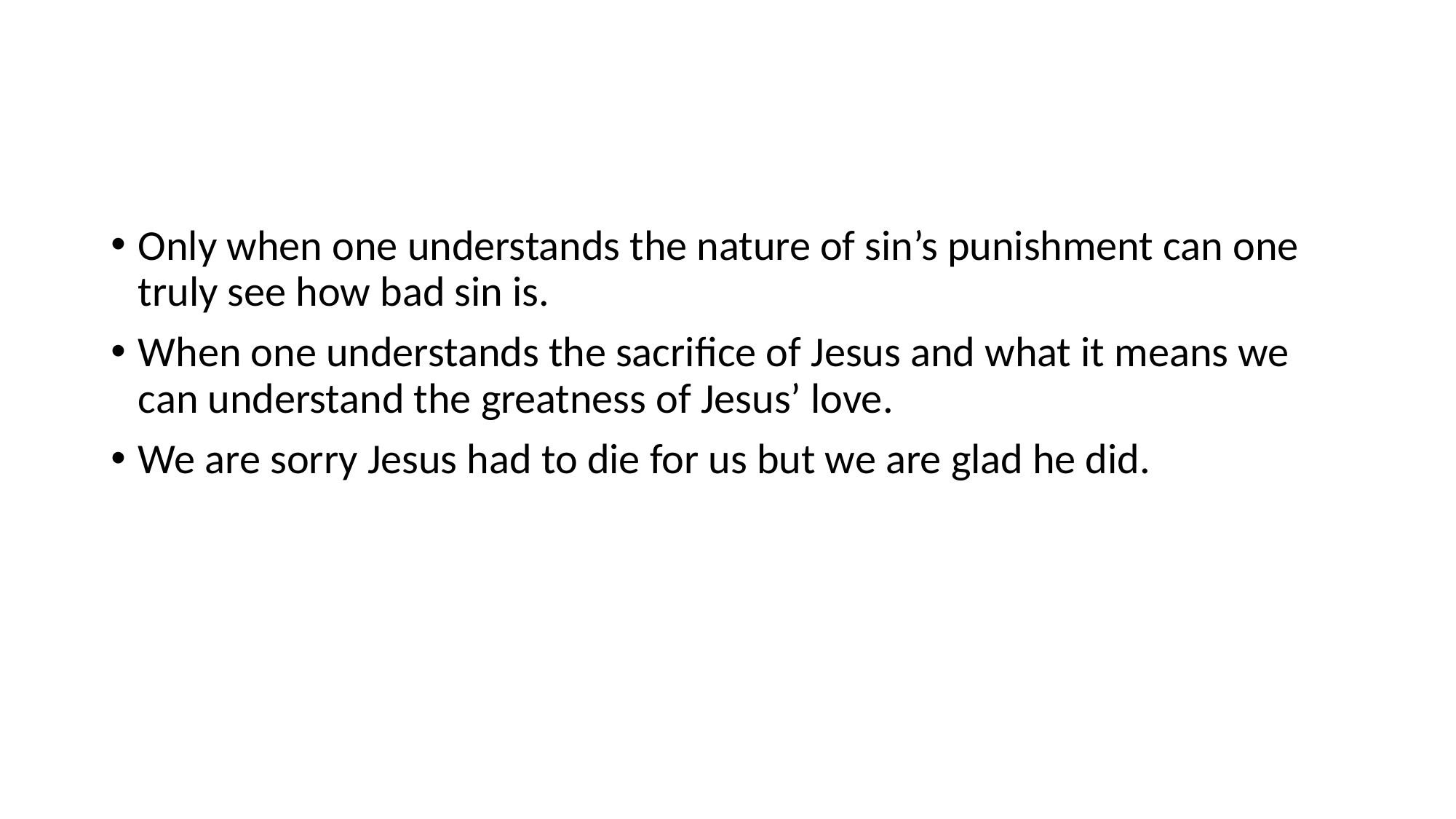

#
Only when one understands the nature of sin’s punishment can one truly see how bad sin is.
When one understands the sacrifice of Jesus and what it means we can understand the greatness of Jesus’ love.
We are sorry Jesus had to die for us but we are glad he did.